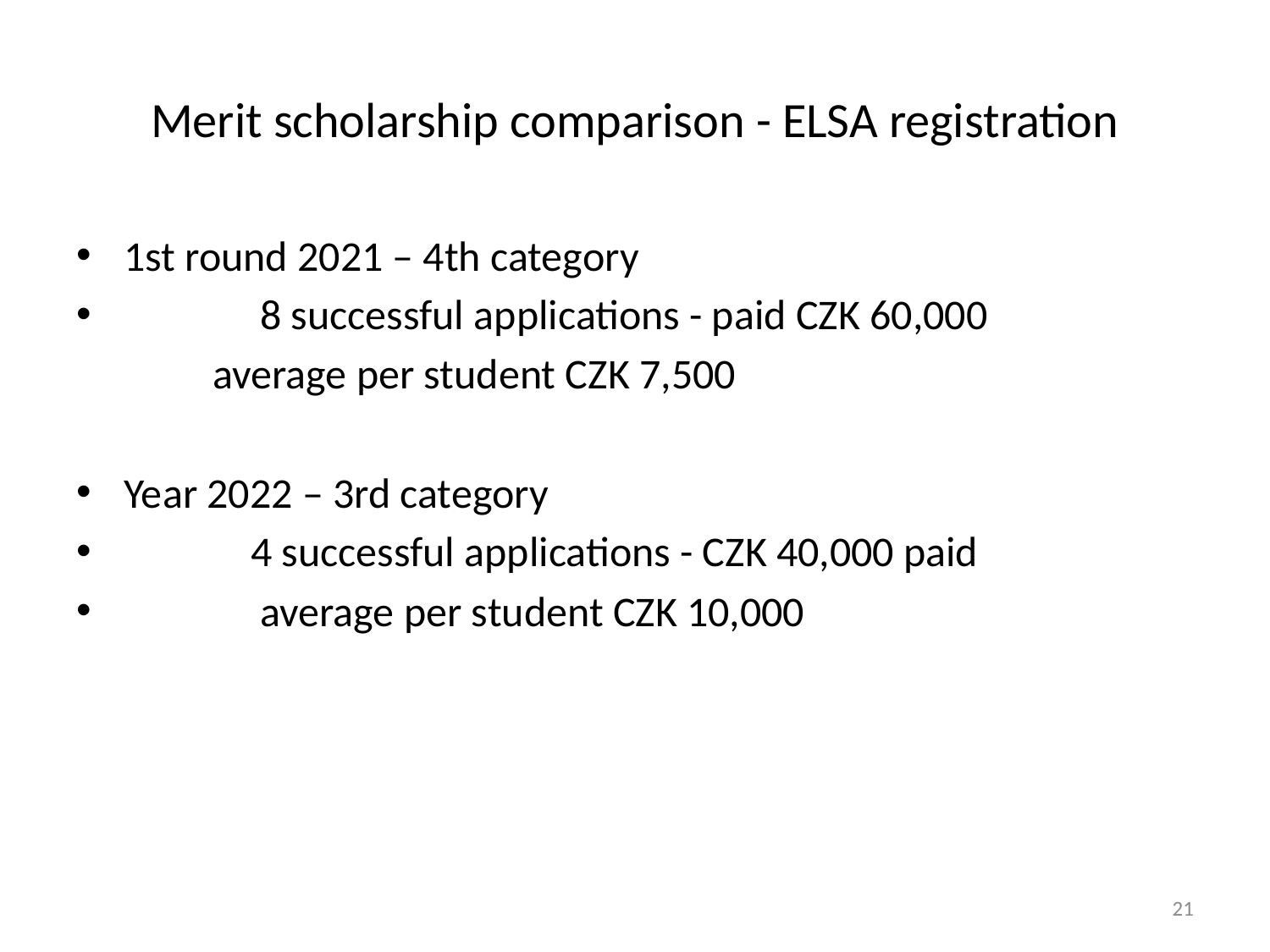

# Merit scholarship comparison - ELSA registration
1st round 2021 – 4th category
	 8 successful applications - paid CZK 60,000
	 average per student CZK 7,500

Year 2022 – 3rd category
	4 successful applications - CZK 40,000 paid
	 average per student CZK 10,000

21